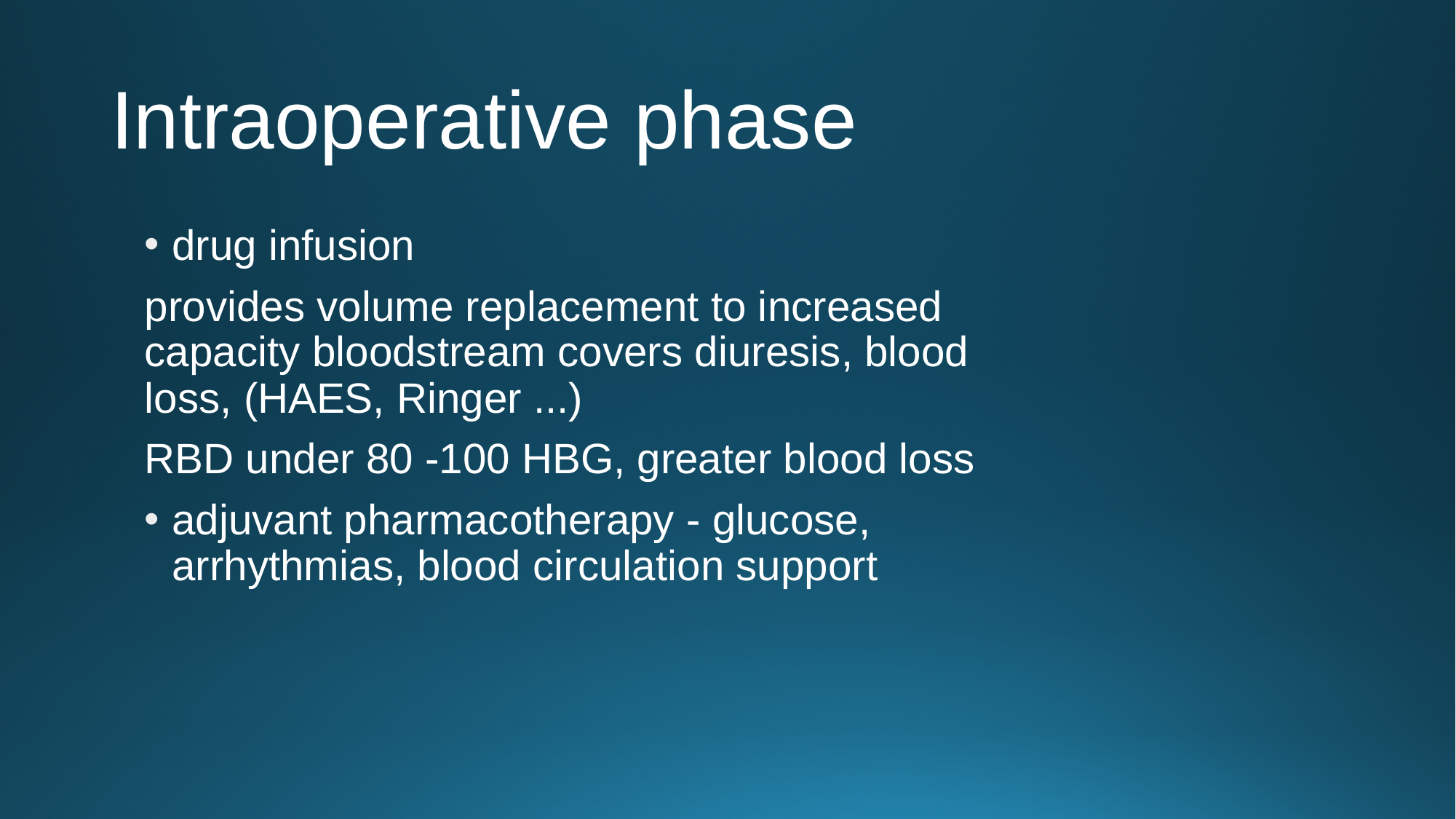

# Intraoperative phase
drug infusion
provides volume replacement to increased capacity bloodstream covers diuresis, blood loss, (HAES, Ringer ...)
RBD under 80 -100 HBG, greater blood loss
adjuvant pharmacotherapy - glucose, arrhythmias, blood circulation support